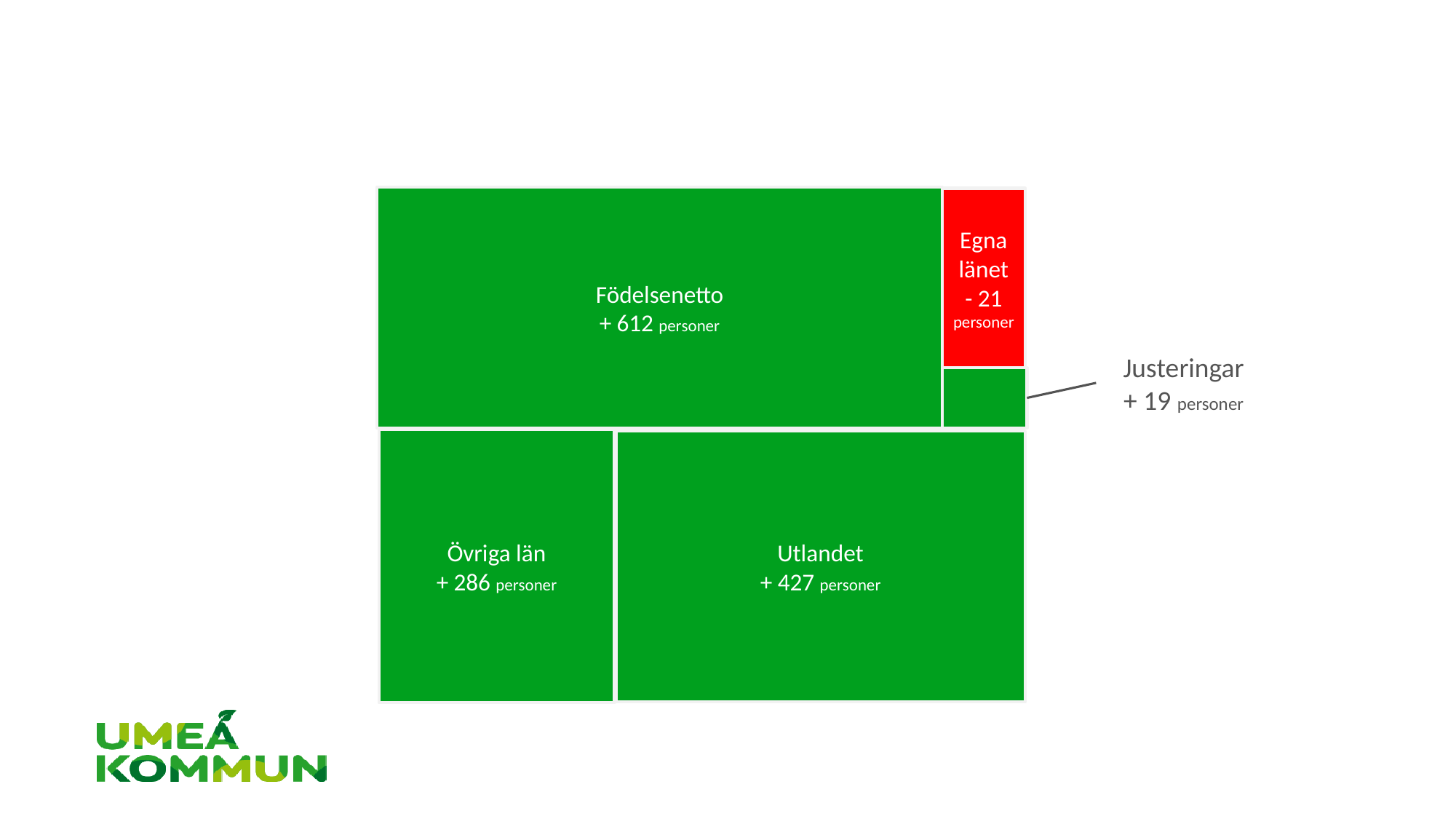

Födelsenetto
+ 612 personer
Egna länet
- 21 personer
Justeringar
+ 19 personer

Övriga län
+ 286 personer
Utlandet
+ 427 personer